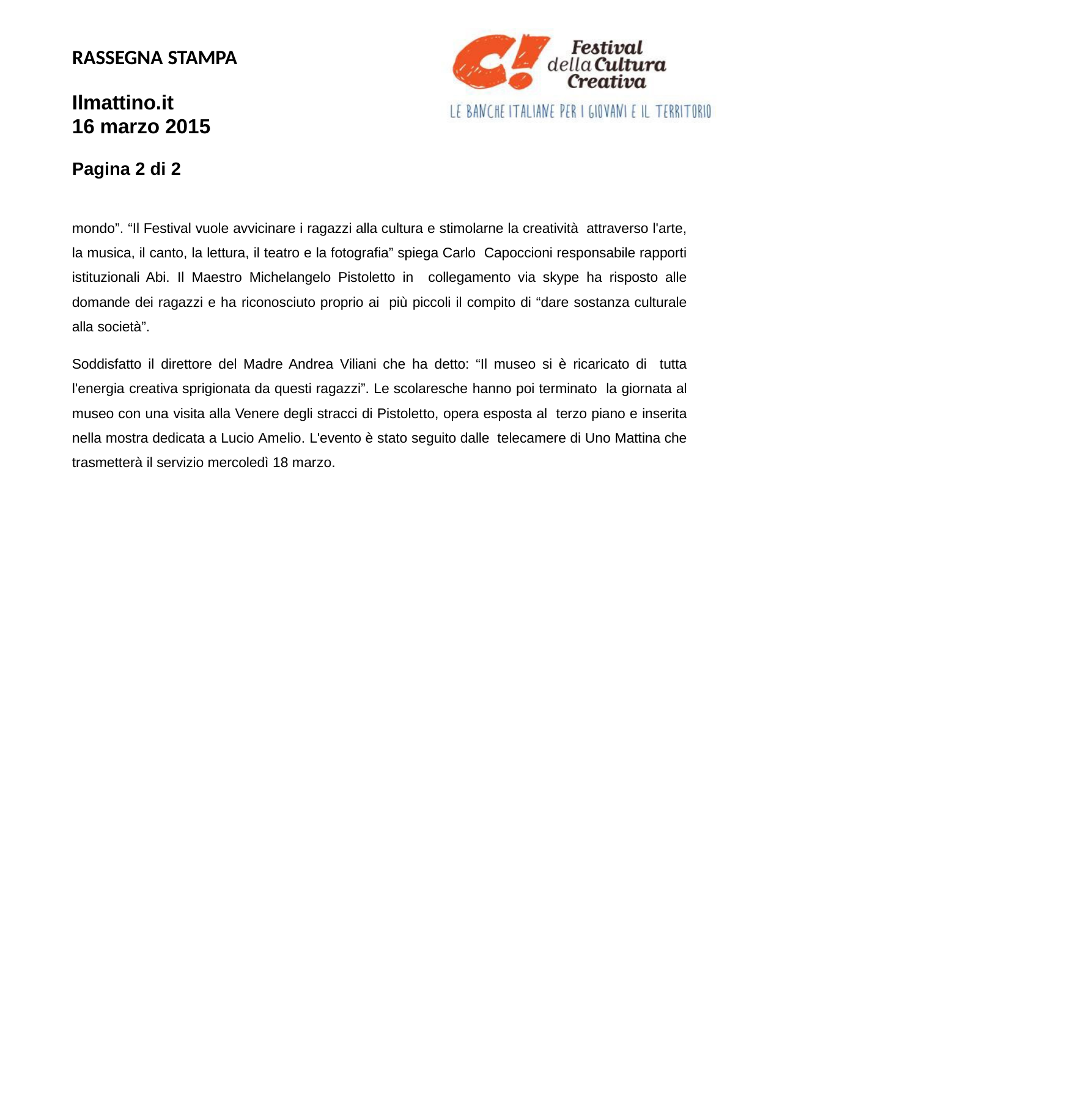

RASSEGNA STAMPA

Ilmattino.it
16 marzo 2015
Pagina 2 di 2

mondo”. “Il Festival vuole avvicinare i ragazzi alla cultura e stimolarne la creatività  attraverso l'arte, la musica, il canto, la lettura, il teatro e la fotografia” spiega Carlo  Capoccioni responsabile rapporti istituzionali Abi. Il Maestro Michelangelo Pistoletto in  collegamento via skype ha risposto alle domande dei ragazzi e ha riconosciuto proprio ai  più piccoli il compito di “dare sostanza culturale alla società”.
Soddisfatto il direttore del Madre Andrea Viliani che ha detto: “Il museo si è ricaricato di  tutta l'energia creativa sprigionata da questi ragazzi”. Le scolaresche hanno poi terminato  la giornata al museo con una visita alla Venere degli stracci di Pistoletto, opera esposta al  terzo piano e inserita nella mostra dedicata a Lucio Amelio. L'evento è stato seguito dalle  telecamere di Uno Mattina che trasmetterà il servizio mercoledì 18 marzo.